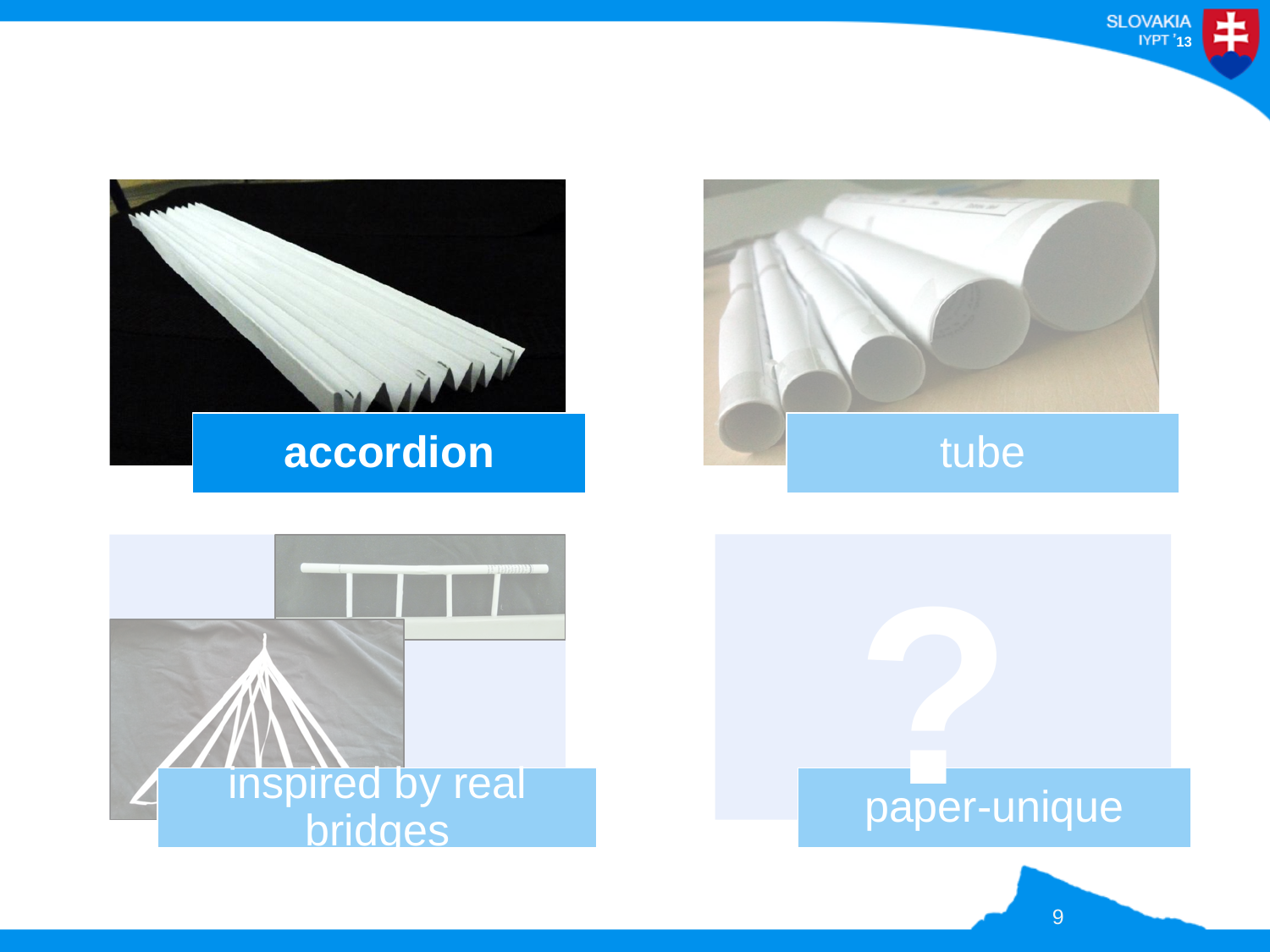

accordion
tube
inspired by real bridges
paper-unique

?

9